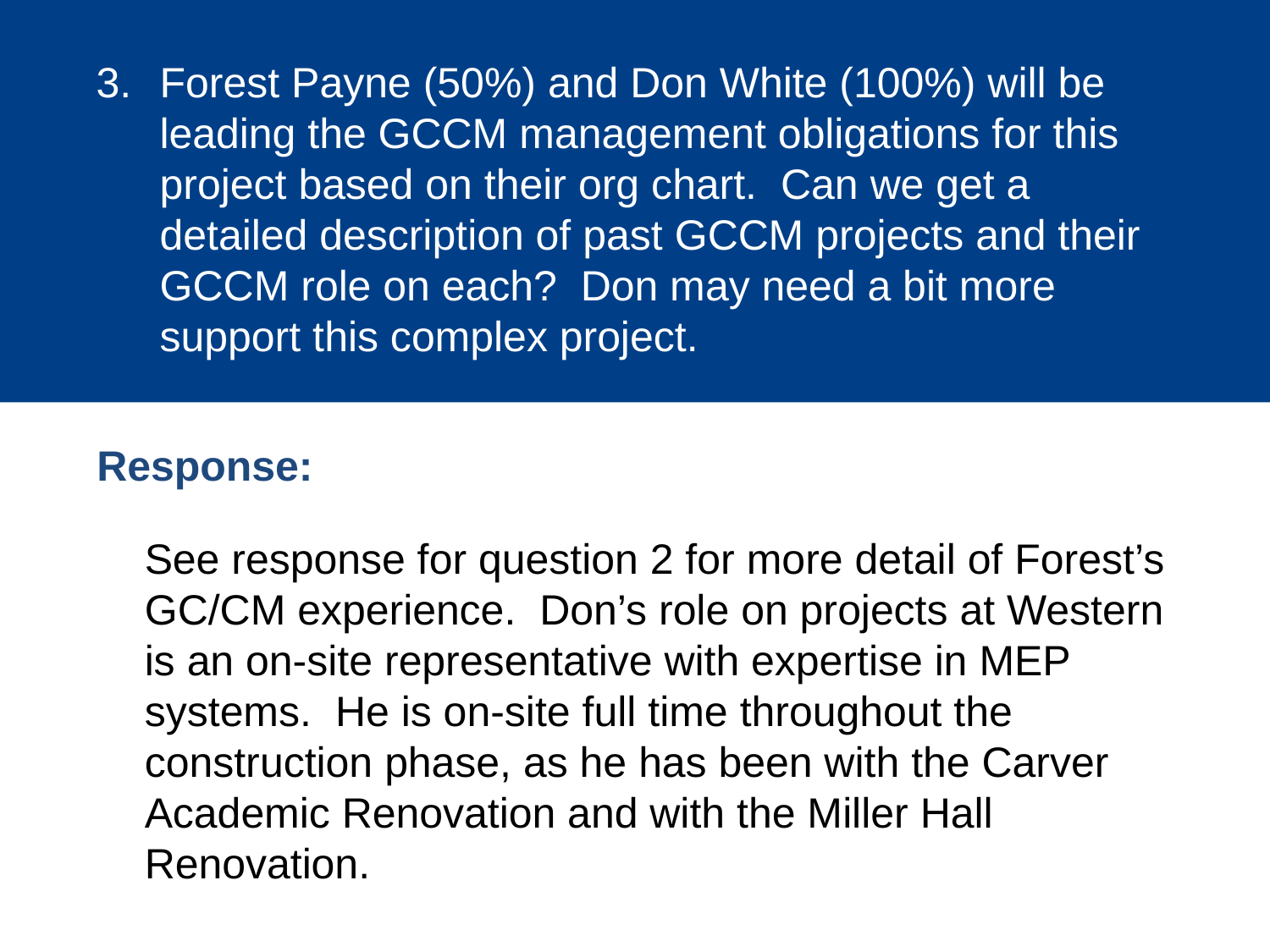

Forest Payne (50%) and Don White (100%) will be leading the GCCM management obligations for this project based on their org chart.  Can we get a detailed description of past GCCM projects and their GCCM role on each?  Don may need a bit more support this complex project.

Response:
	See response for question 2 for more detail of Forest’s GC/CM experience.  Don’s role on projects at Western is an on-site representative with expertise in MEP systems.  He is on-site full time throughout the construction phase, as he has been with the Carver Academic Renovation and with the Miller Hall Renovation.